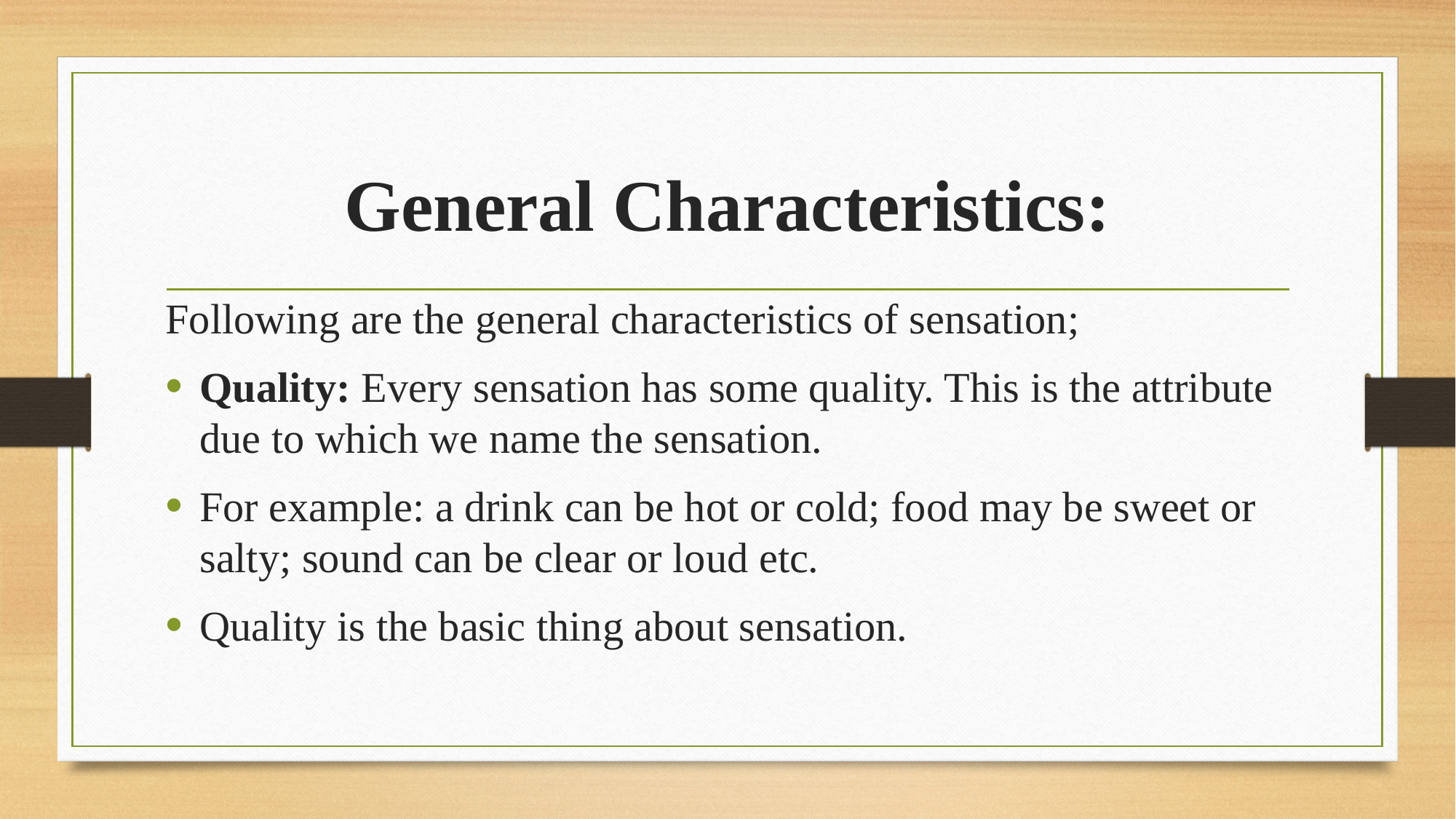

# General Characteristics:
Following are the general characteristics of sensation;
Quality: Every sensation has some quality. This is the attribute due to which we name the sensation.
For example: a drink can be hot or cold; food may be sweet or salty; sound can be clear or loud etc.
Quality is the basic thing about sensation.